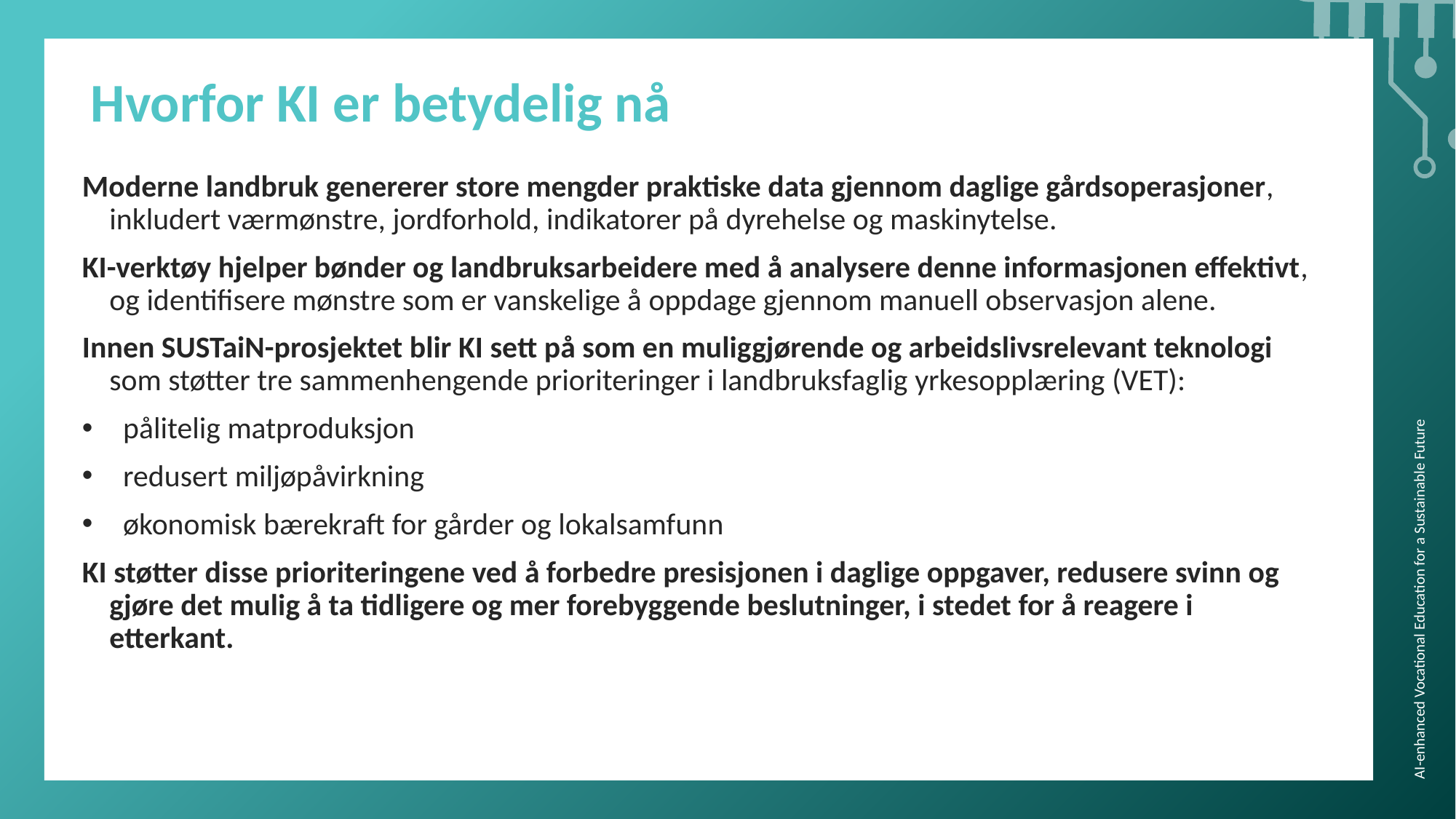

Hvorfor KI er betydelig nå
Moderne landbruk genererer store mengder praktiske data gjennom daglige gårdsoperasjoner, inkludert værmønstre, jordforhold, indikatorer på dyrehelse og maskinytelse.
KI-verktøy hjelper bønder og landbruksarbeidere med å analysere denne informasjonen effektivt, og identifisere mønstre som er vanskelige å oppdage gjennom manuell observasjon alene.
Innen SUSTaiN-prosjektet blir KI sett på som en muliggjørende og arbeidslivsrelevant teknologi som støtter tre sammenhengende prioriteringer i landbruksfaglig yrkesopplæring (VET):
pålitelig matproduksjon
redusert miljøpåvirkning
økonomisk bærekraft for gårder og lokalsamfunn
KI støtter disse prioriteringene ved å forbedre presisjonen i daglige oppgaver, redusere svinn og gjøre det mulig å ta tidligere og mer forebyggende beslutninger, i stedet for å reagere i etterkant.